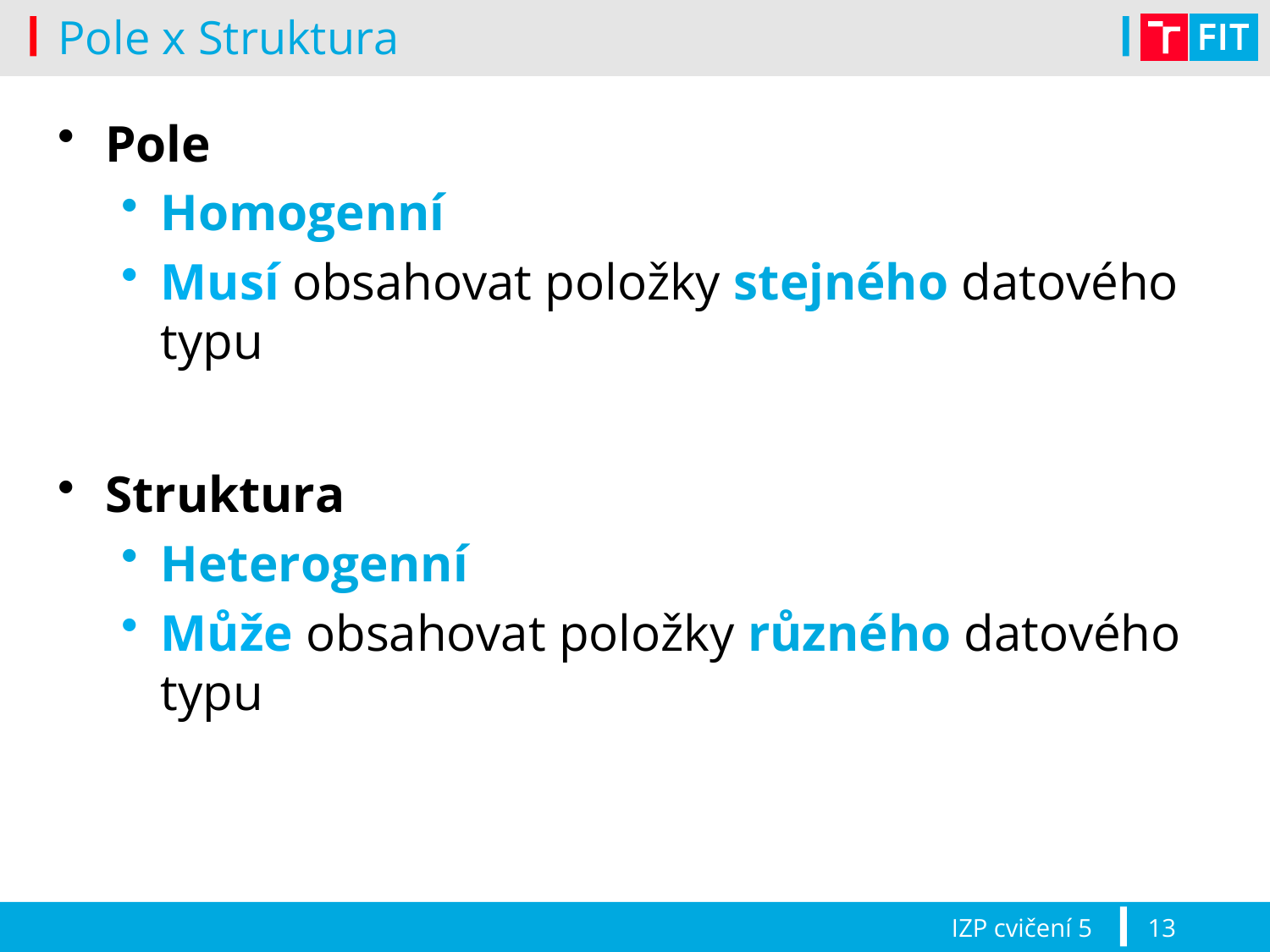

# Pole x Struktura
Pole
Homogenní
Musí obsahovat položky stejného datového typu

Struktura
Heterogenní
Může obsahovat položky různého datového typu

IZP cvičení 5
13